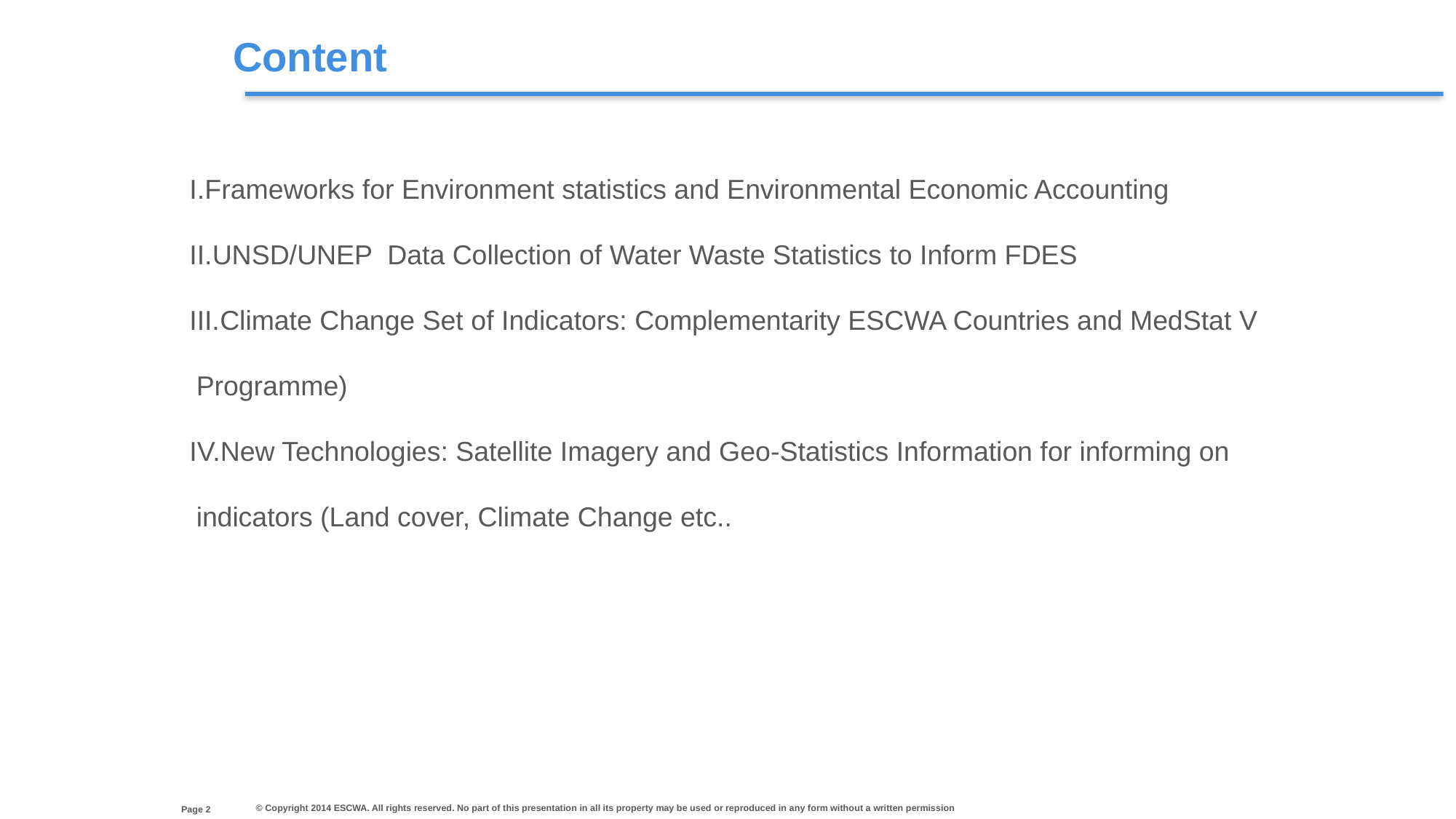

Content
Frameworks for Environment statistics and Environmental Economic Accounting
UNSD/UNEP  Data Collection of Water Waste Statistics to Inform FDES
Climate Change Set of Indicators: Complementarity ESCWA Countries and MedStat V Programme)
New Technologies: Satellite Imagery and Geo-Statistics Information for informing on indicators (Land cover, Climate Change etc..